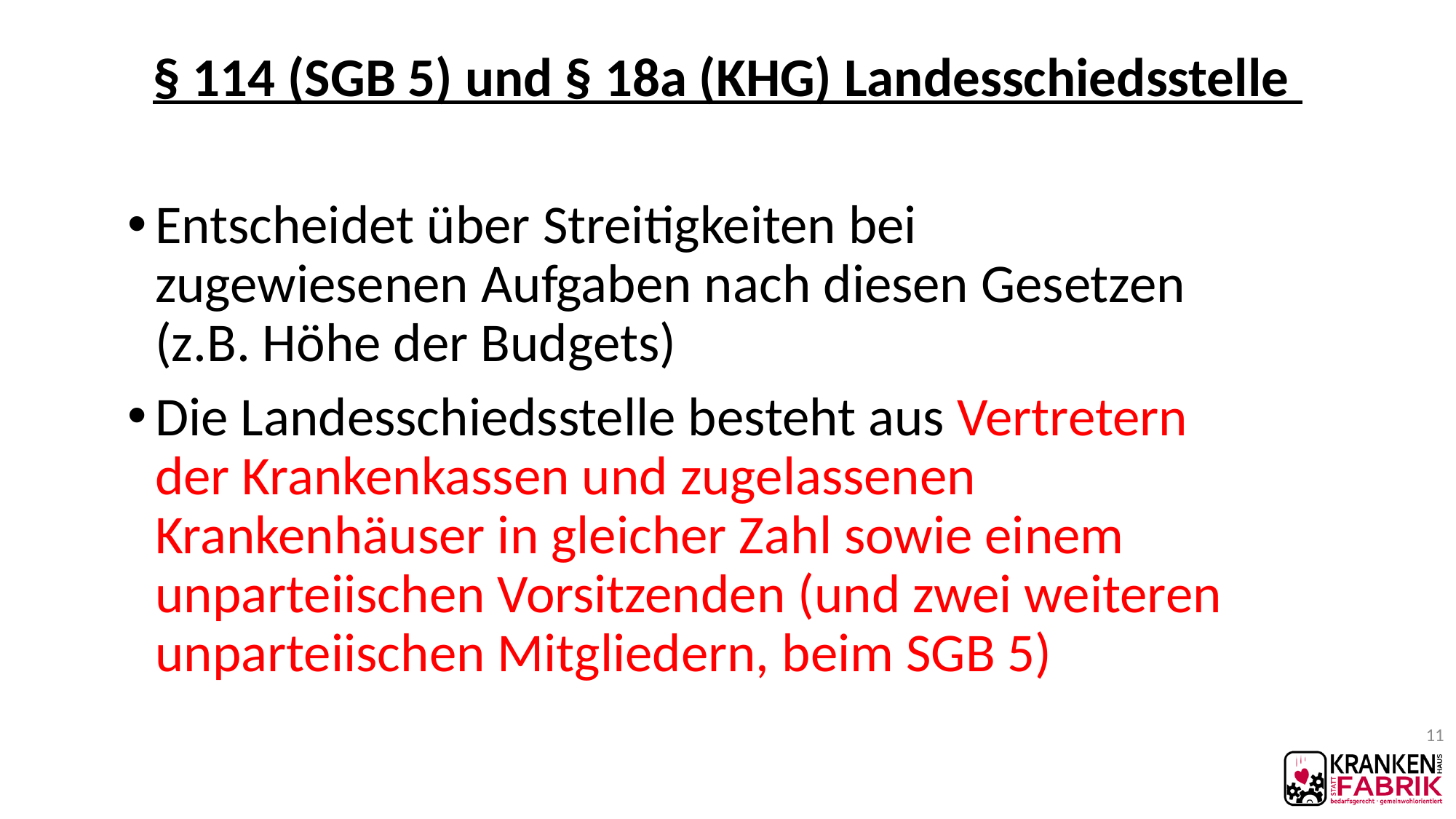

# § 114 (SGB 5) und § 18a (KHG) Landesschiedsstelle
Entscheidet über Streitigkeiten bei zugewiesenen Aufgaben nach diesen Gesetzen (z.B. Höhe der Budgets)
Die Landesschiedsstelle besteht aus Vertretern der Krankenkassen und zugelassenen Krankenhäuser in gleicher Zahl sowie einem unparteiischen Vorsitzenden (und zwei weiteren unparteiischen Mitgliedern, beim SGB 5)

11